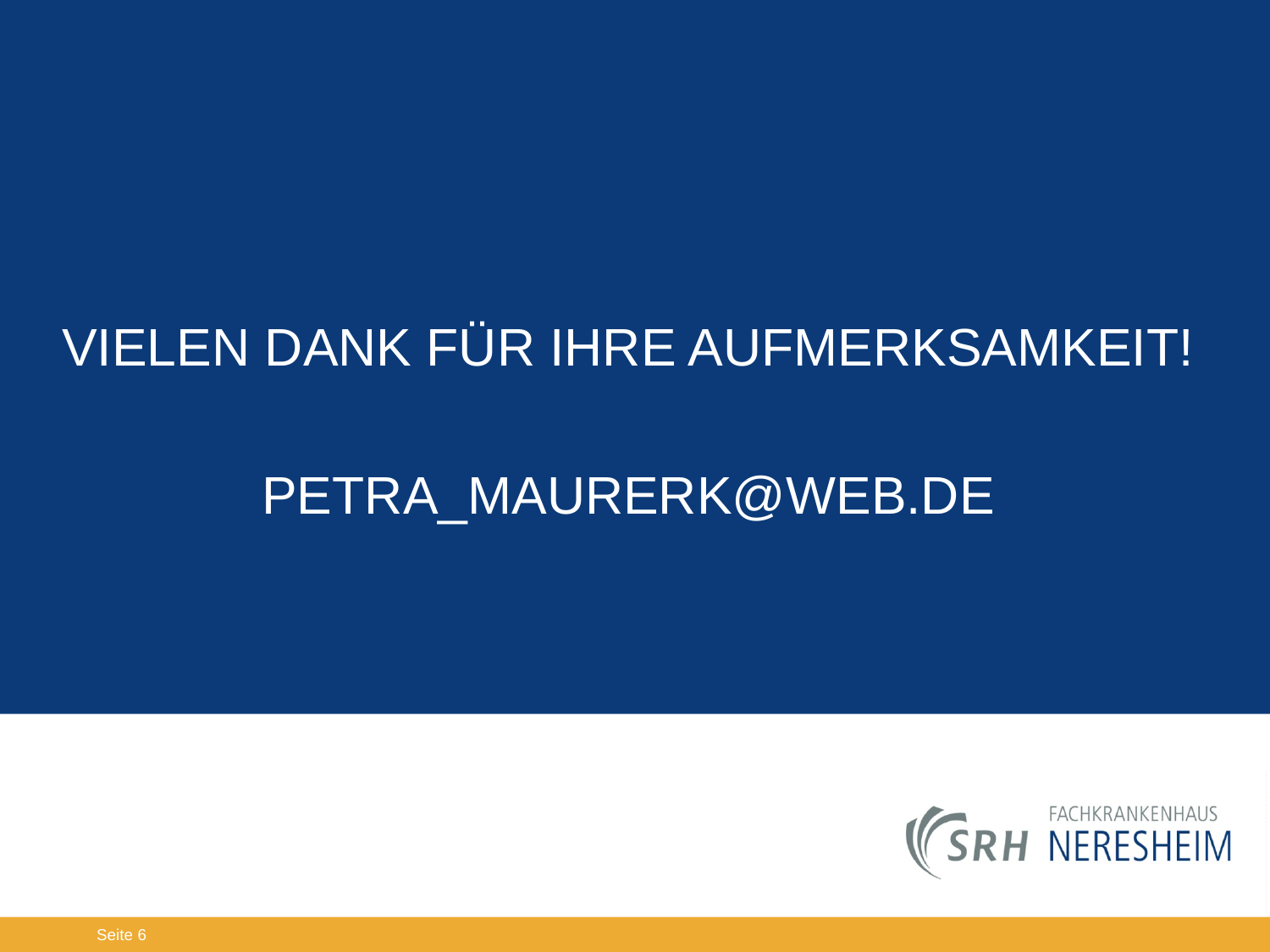

VIELEN DANK FÜR IHRE AUFMERKSAMKEIT!

Petra_maurerk@web.de

Seite 6